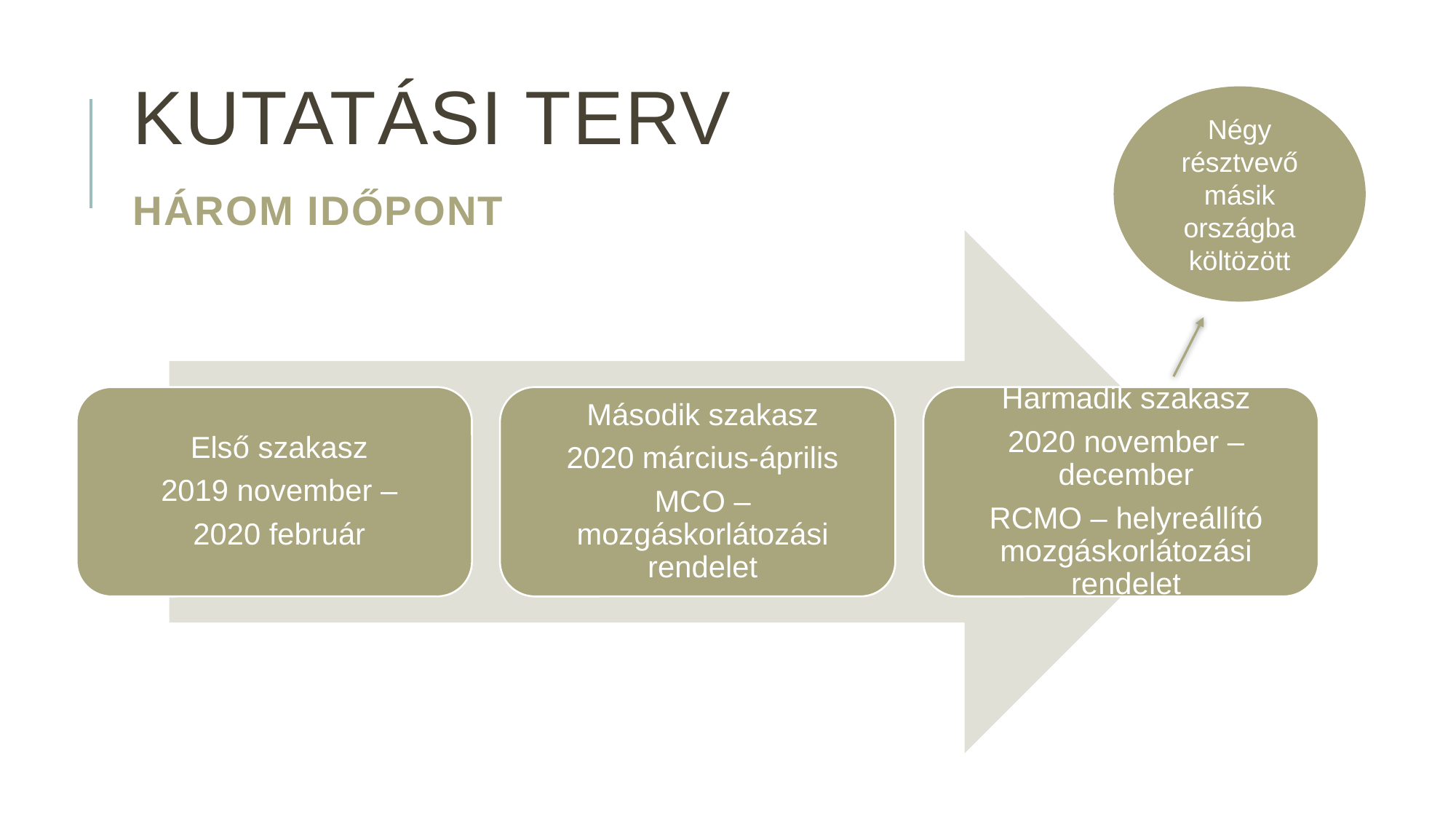

# Kutatási terv HÁROM IDŐPONT
Négy résztvevő másik országba költözött
Első szakasz
2019 november –
2020 február
Második szakasz
2020 március-április
MCO – mozgáskorlátozási rendelet
Harmadik szakasz
2020 november – december
RCMO – helyreállító mozgáskorlátozási rendelet